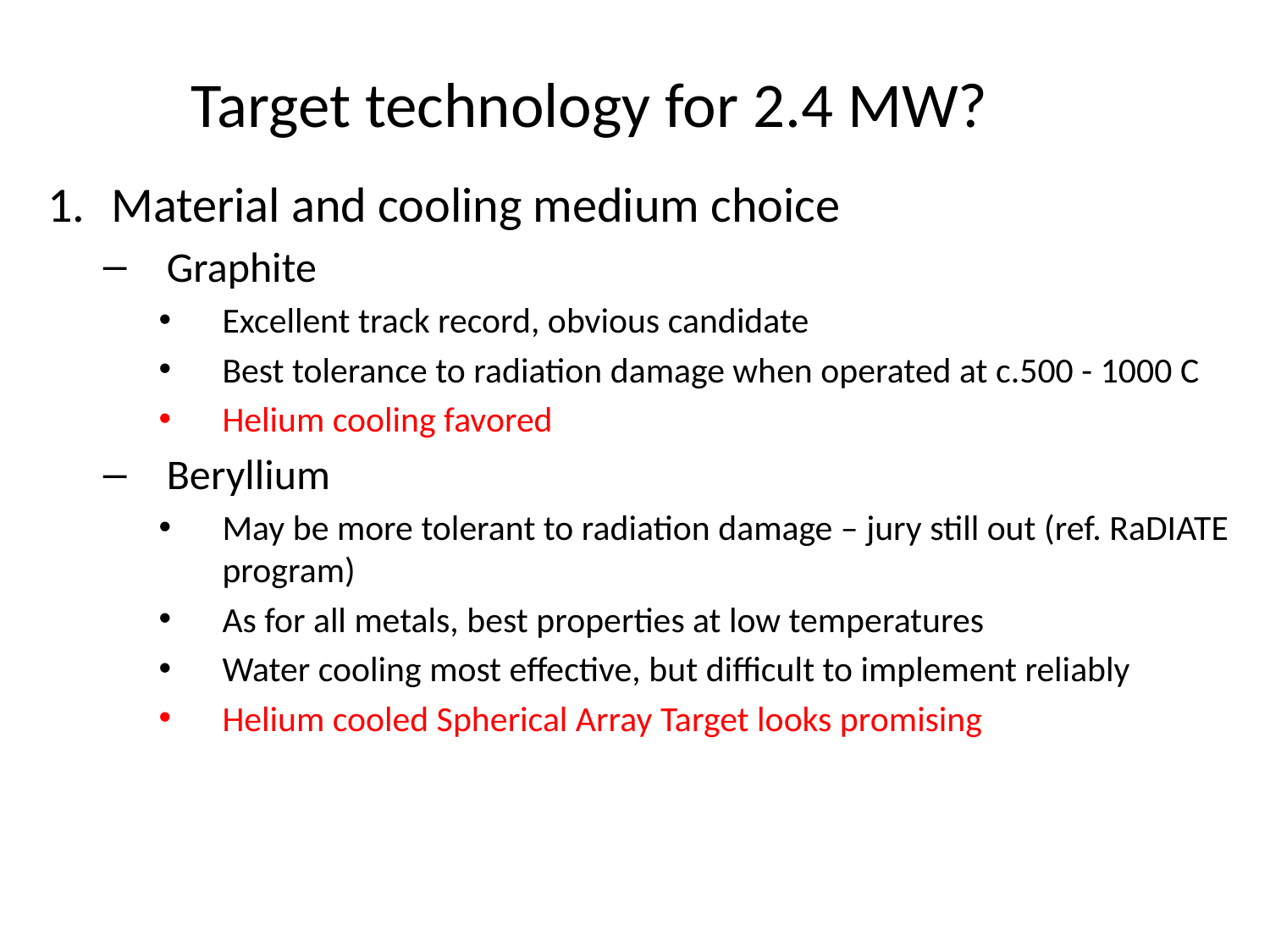

# Target technology for 2.4 MW?
Material and cooling medium choice
Graphite
Excellent track record, obvious candidate
Best tolerance to radiation damage when operated at c.500 - 1000 C
Helium cooling favored
Beryllium
May be more tolerant to radiation damage – jury still out (ref. RaDIATE program)
As for all metals, best properties at low temperatures
Water cooling most effective, but difficult to implement reliably
Helium cooled Spherical Array Target looks promising